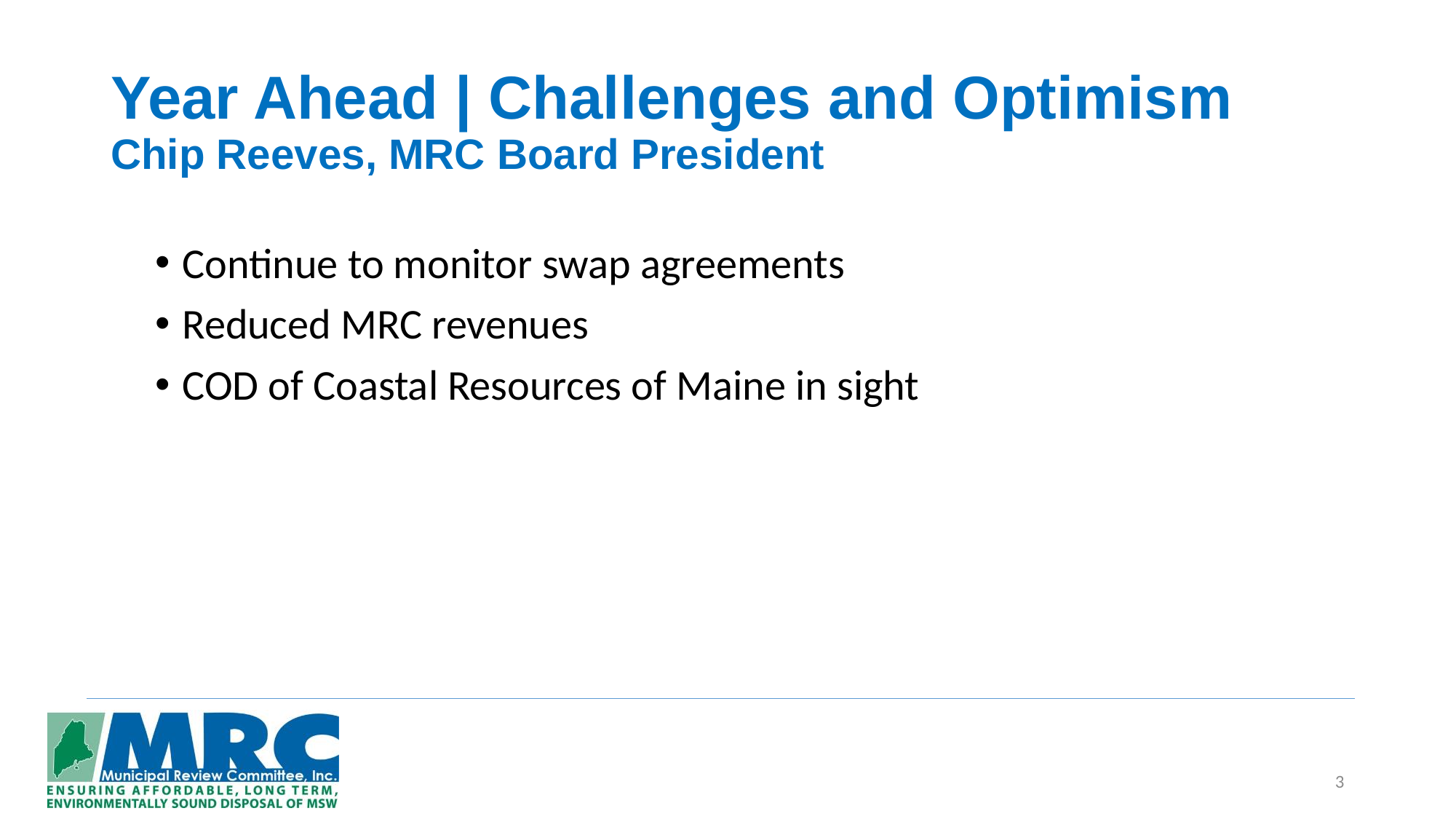

# Year Ahead | Challenges and Optimism Chip Reeves, MRC Board President
Continue to monitor swap agreements
Reduced MRC revenues
COD of Coastal Resources of Maine in sight

3